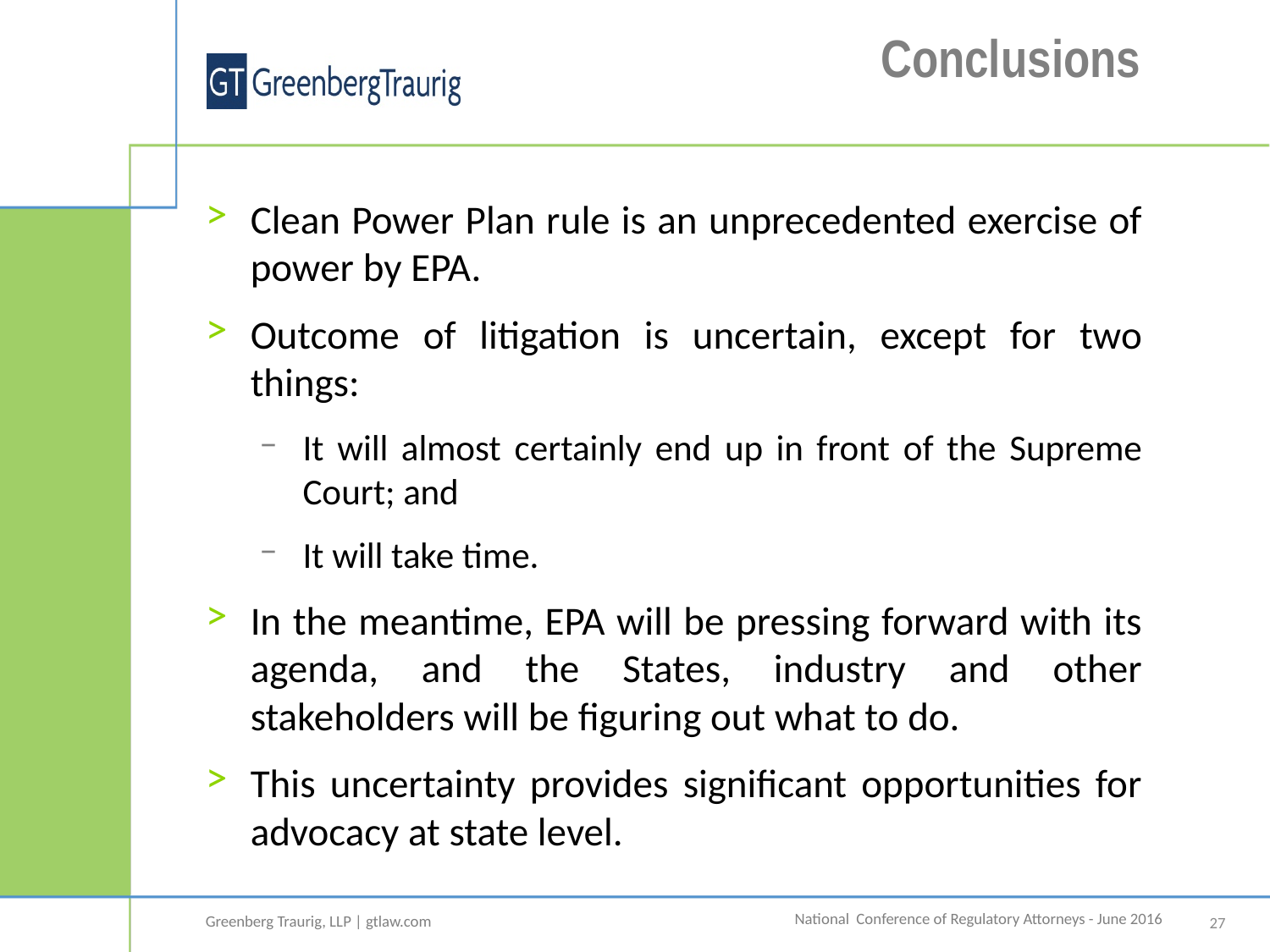

# Conclusions
Clean Power Plan rule is an unprecedented exercise of power by EPA.
Outcome of litigation is uncertain, except for two things:
It will almost certainly end up in front of the Supreme Court; and
It will take time.
In the meantime, EPA will be pressing forward with its agenda, and the States, industry and other stakeholders will be figuring out what to do.
This uncertainty provides significant opportunities for advocacy at state level.
27